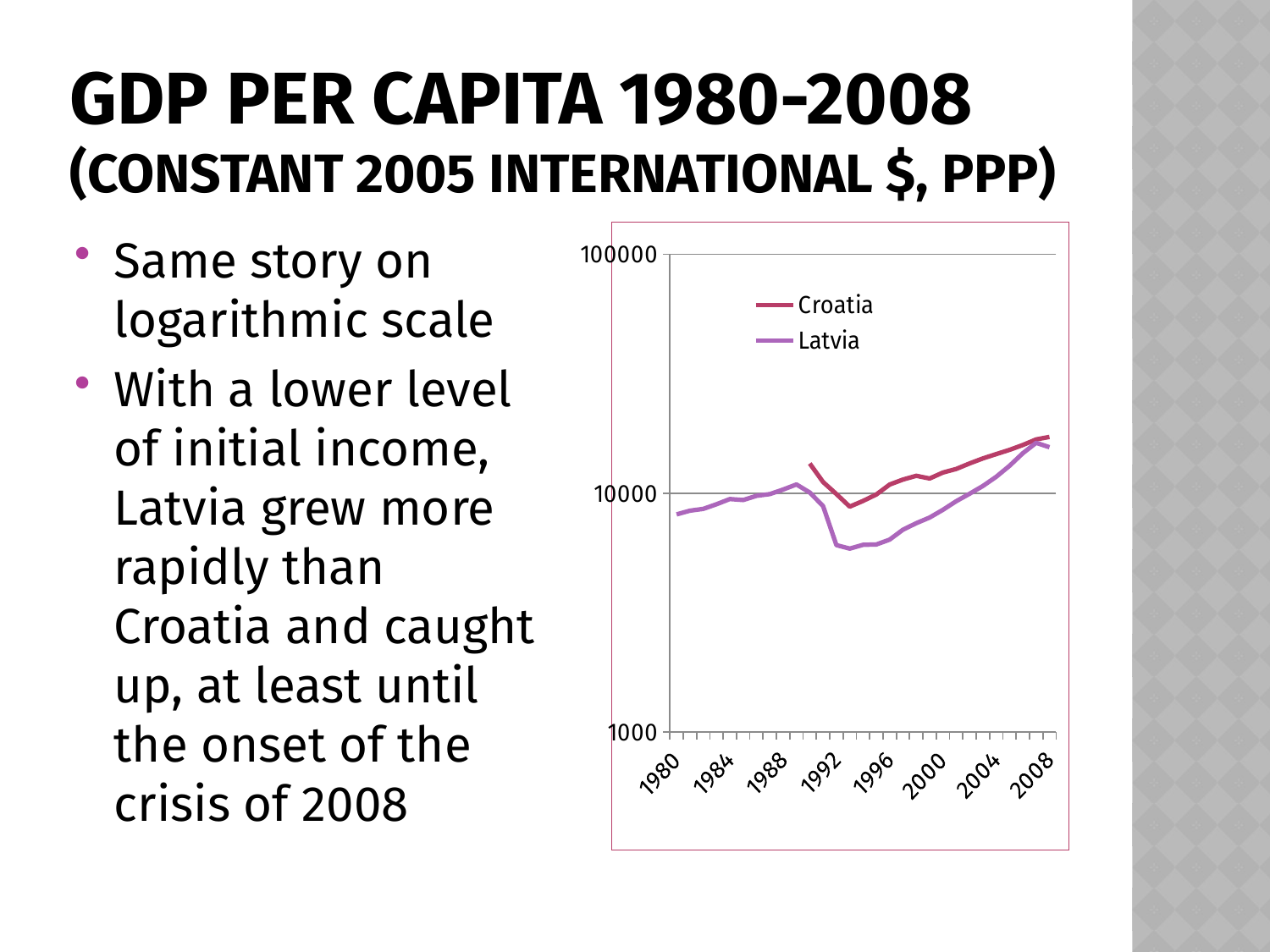

# Gdp per capita 1980-2008 (constant 2005 international $, ppp)
Same story on logarithmic scale
With a lower level of initial income, Latvia grew more rapidly than Croatia and caught up, at least until the onset of the crisis of 2008

### Chart

| Category | Croatia | Latvia |
|---|---|---|
| 1980 | None | 8166.8 |
| 1981 | None | 8462.5 |
| 1982 | None | 8610.9 |
| 1983 | None | 9004.4 |
| 1984 | None | 9467.7 |
| 1985 | None | 9374.5 |
| 1986 | None | 9760.1 |
| 1987 | None | 9928.0 |
| 1988 | None | 10371.4 |
| 1989 | None | 10895.7 |
| 1990 | 13330.9 | 10080.200000000004 |
| 1991 | 11149.4 | 8839.4 |
| 1992 | 9931.5 | 6068.7 |
| 1993 | 8799.799999999981 | 5868.8 |
| 1994 | 9296.299999999981 | 6086.8 |
| 1995 | 9887.799999999981 | 6108.4 |
| 1996 | 10884.4 | 6401.1 |
| 1997 | 11419.2 | 7047.2 |
| 1998 | 11843.4 | 7502.6 |
| 1999 | 11537.3 | 7920.8 |
| 2000 | 12220.2 | 8532.7 |
| 2001 | 12648.8 | 9269.9 |
| 2002 | 13337.1 | 9958.5 |
| 2003 | 13998.3 | 10733.3 |
| 2004 | 14595.2 | 11728.0 |
| 2005 | 15200.6 | 13040.5 |
| 2006 | 15928.2 | 14716.1 |
| 2007 | 16814.9 | 16268.7 |
| 2008 | 17218.599999999897 | 15592.3 |